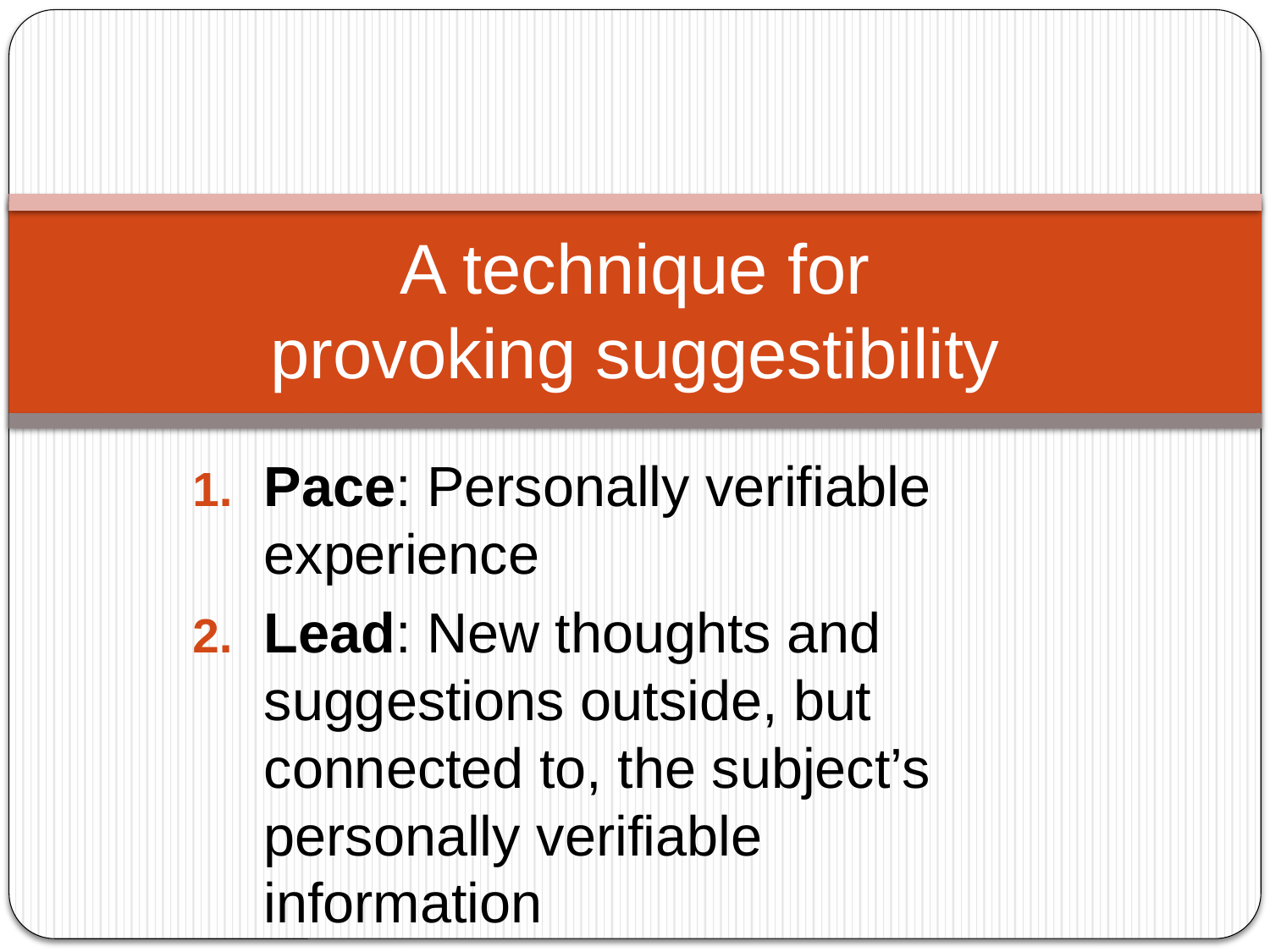

# A technique for provoking suggestibility
Pace: Personally verifiable experience
Lead: New thoughts and suggestions outside, but connected to, the subject’s personally verifiable information